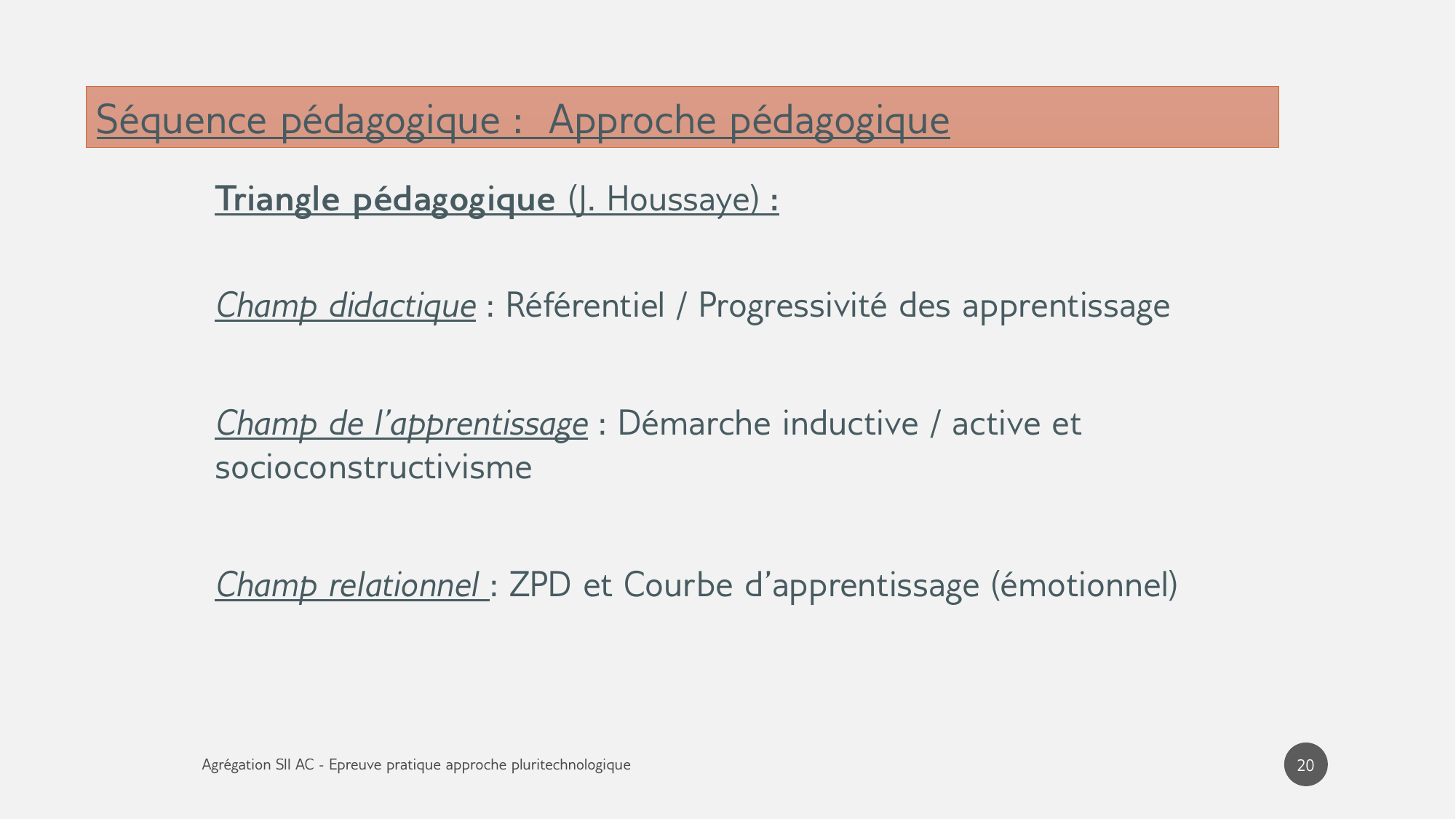

Séquence pédagogique :  Approche pédagogique
Triangle pédagogique (J. Houssaye) :

Champ didactique : Référentiel / Progressivité des apprentissage

Champ de l’apprentissage : Démarche inductive / active et socioconstructivisme

Champ relationnel : ZPD et Courbe d’apprentissage (émotionnel)

20
Agrégation SII AC - Epreuve pratique approche pluritechnologique